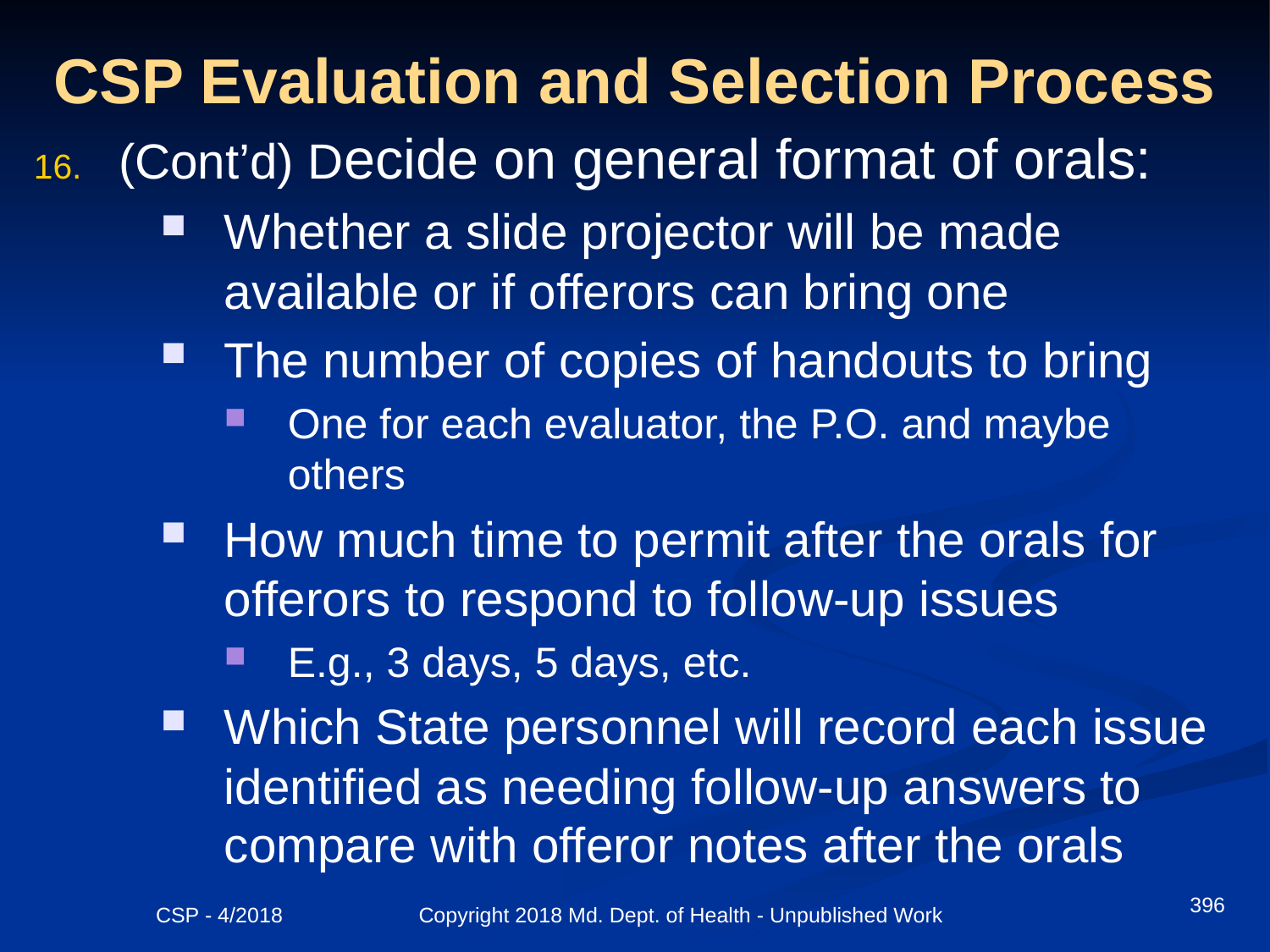

# CSP Evaluation and Selection Process
(Cont’d) Decide on general format of orals:
Whether a slide projector will be made available or if offerors can bring one
The number of copies of handouts to bring
One for each evaluator, the P.O. and maybe others
How much time to permit after the orals for offerors to respond to follow-up issues
E.g., 3 days, 5 days, etc.
Which State personnel will record each issue identified as needing follow-up answers to compare with offeror notes after the orals
396
CSP - 4/2018                       Copyright 2018 Md. Dept. of Health - Unpublished Work